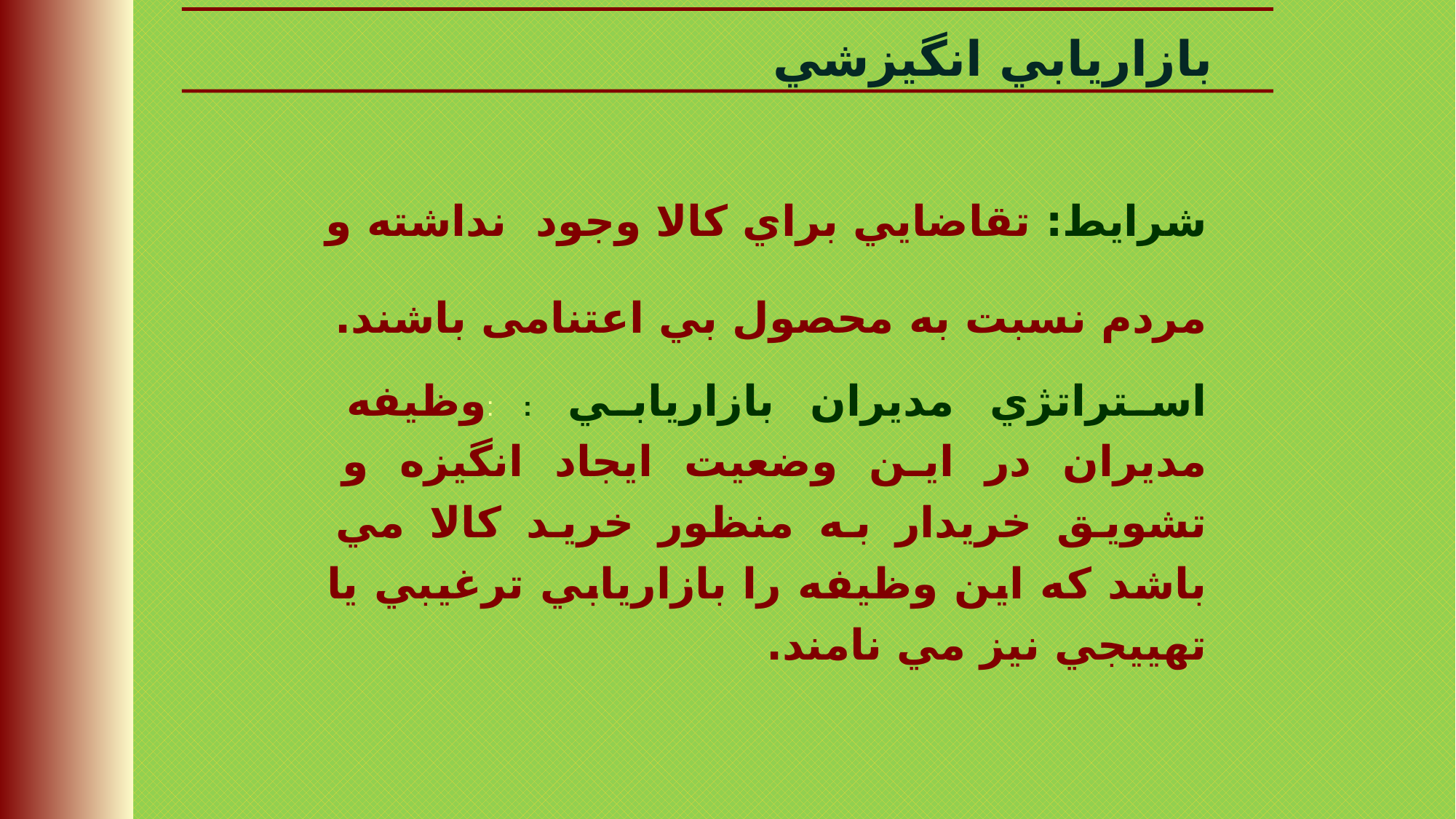

بازاريابي انگيزشي

شرایط: تقاضایي براي کالا وجود  نداشته و مردم نسبت به محصول بي اعتنامی باشند.
استراتژي مديران بازاريابي : :وظيفه مدیران در اين وضعيت ايجاد انگيزه و تشويق خريدار به منظور خريد کالا مي باشد که اين وظيفه را بازاريابي ترغيبي يا تهييجي نيز مي نامند.